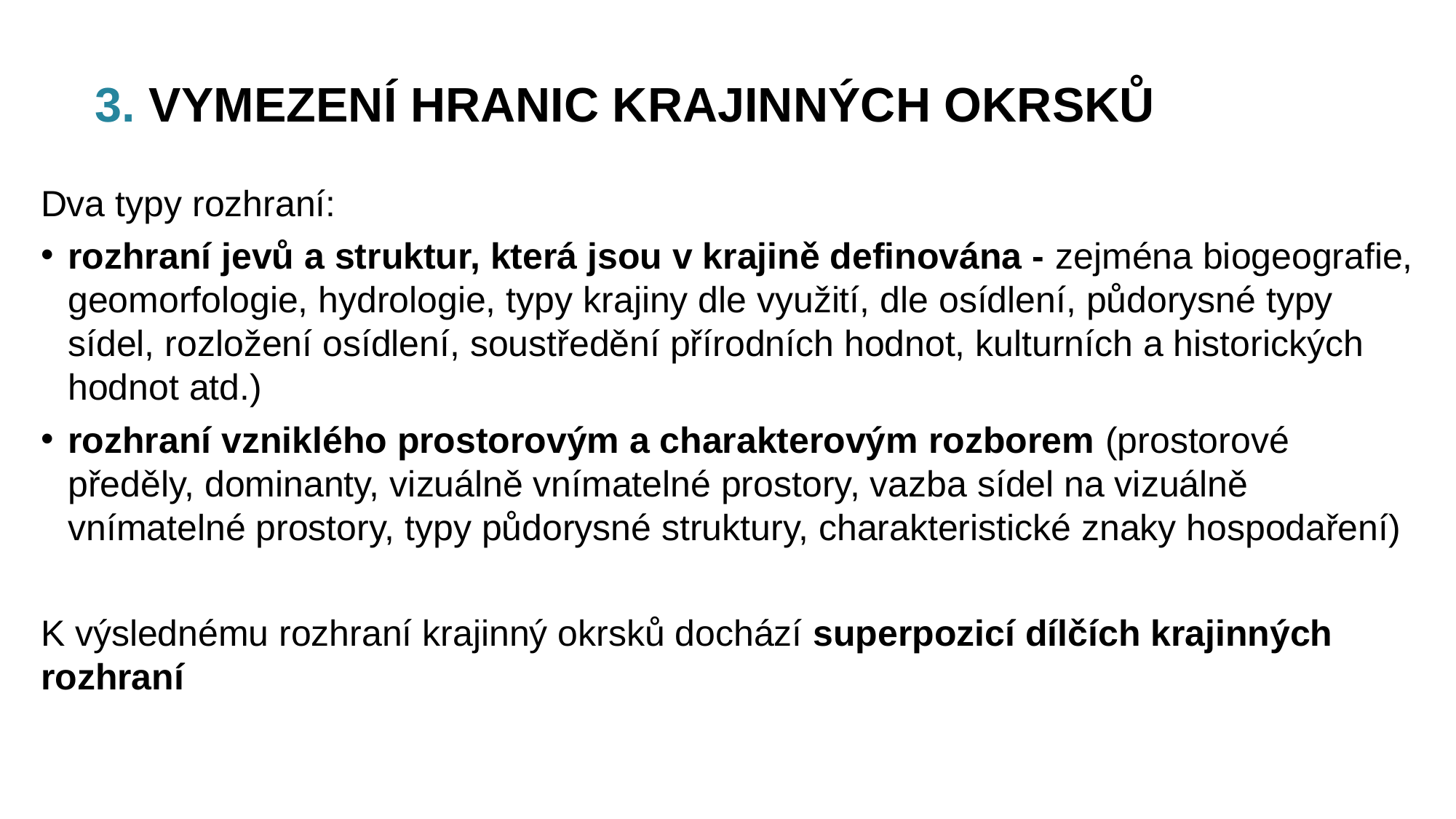

3. VYMEZENÍ HRANIC KRAJINNÝCH OKRSKŮ
Dva typy rozhraní:
rozhraní jevů a struktur, která jsou v krajině definována - zejména biogeografie, geomorfologie, hydrologie, typy krajiny dle využití, dle osídlení, půdorysné typy sídel, rozložení osídlení, soustředění přírodních hodnot, kulturních a historických hodnot atd.)
rozhraní vzniklého prostorovým a charakterovým rozborem (prostorové předěly, dominanty, vizuálně vnímatelné prostory, vazba sídel na vizuálně vnímatelné prostory, typy půdorysné struktury, charakteristické znaky hospodaření)

K výslednému rozhraní krajinný okrsků dochází superpozicí dílčích krajinných rozhraní